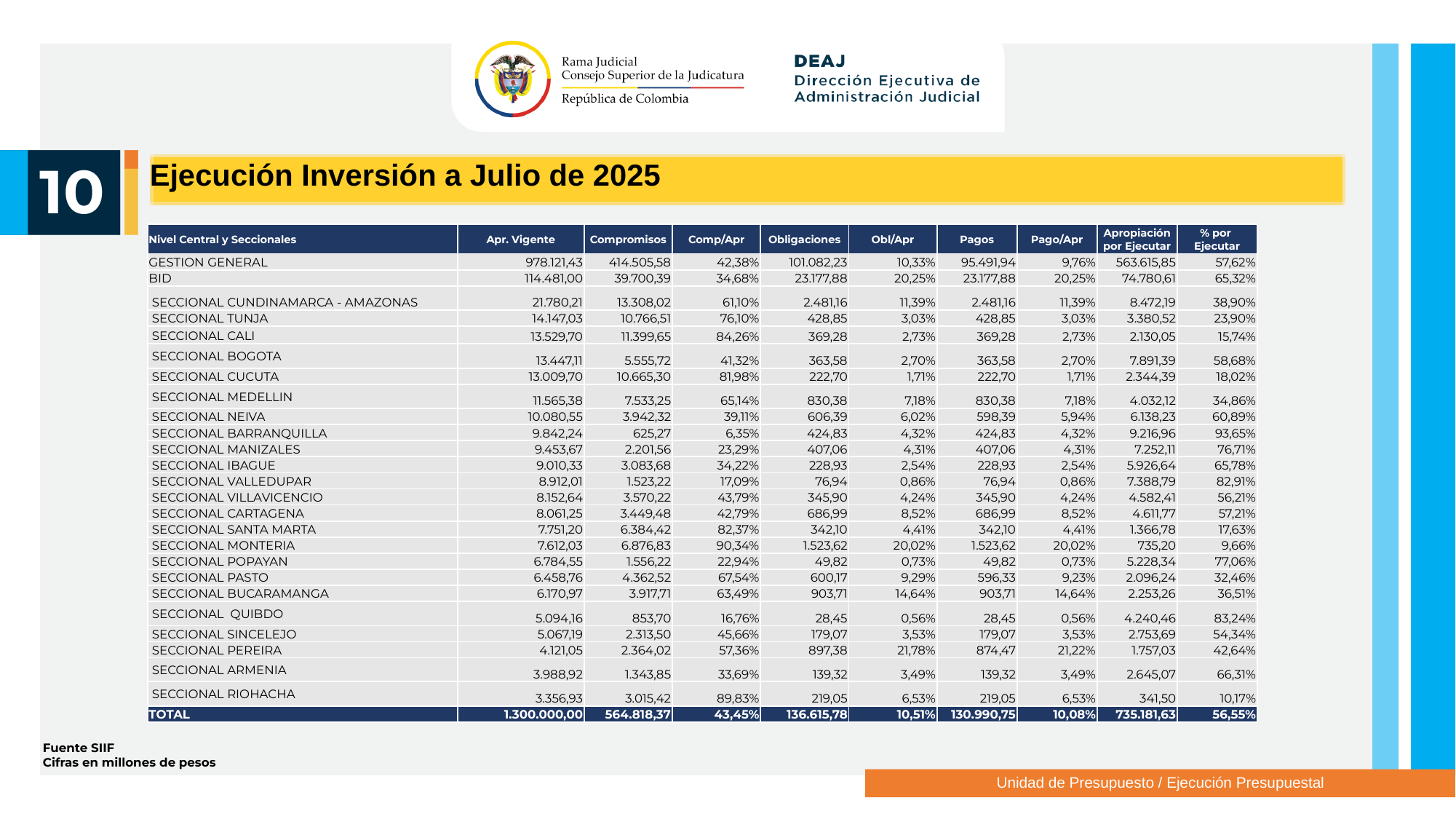

10
Ejecución Inversión a Julio de 2025
| Nivel Central y Seccionales | Apr. Vigente | Compromisos | Comp/Apr | Obligaciones | Obl/Apr | Pagos | Pago/Apr | Apropiación por Ejecutar | % por Ejecutar |
| --- | --- | --- | --- | --- | --- | --- | --- | --- | --- |
| GESTION GENERAL | 978.121,43 | 414.505,58 | 42,38% | 101.082,23 | 10,33% | 95.491,94 | 9,76% | 563.615,85 | 57,62% |
| BID | 114.481,00 | 39.700,39 | 34,68% | 23.177,88 | 20,25% | 23.177,88 | 20,25% | 74.780,61 | 65,32% |
| SECCIONAL CUNDINAMARCA - AMAZONAS | 21.780,21 | 13.308,02 | 61,10% | 2.481,16 | 11,39% | 2.481,16 | 11,39% | 8.472,19 | 38,90% |
| SECCIONAL TUNJA | 14.147,03 | 10.766,51 | 76,10% | 428,85 | 3,03% | 428,85 | 3,03% | 3.380,52 | 23,90% |
| SECCIONAL CALI | 13.529,70 | 11.399,65 | 84,26% | 369,28 | 2,73% | 369,28 | 2,73% | 2.130,05 | 15,74% |
| SECCIONAL BOGOTA | 13.447,11 | 5.555,72 | 41,32% | 363,58 | 2,70% | 363,58 | 2,70% | 7.891,39 | 58,68% |
| SECCIONAL CUCUTA | 13.009,70 | 10.665,30 | 81,98% | 222,70 | 1,71% | 222,70 | 1,71% | 2.344,39 | 18,02% |
| SECCIONAL MEDELLIN | 11.565,38 | 7.533,25 | 65,14% | 830,38 | 7,18% | 830,38 | 7,18% | 4.032,12 | 34,86% |
| SECCIONAL NEIVA | 10.080,55 | 3.942,32 | 39,11% | 606,39 | 6,02% | 598,39 | 5,94% | 6.138,23 | 60,89% |
| SECCIONAL BARRANQUILLA | 9.842,24 | 625,27 | 6,35% | 424,83 | 4,32% | 424,83 | 4,32% | 9.216,96 | 93,65% |
| SECCIONAL MANIZALES | 9.453,67 | 2.201,56 | 23,29% | 407,06 | 4,31% | 407,06 | 4,31% | 7.252,11 | 76,71% |
| SECCIONAL IBAGUE | 9.010,33 | 3.083,68 | 34,22% | 228,93 | 2,54% | 228,93 | 2,54% | 5.926,64 | 65,78% |
| SECCIONAL VALLEDUPAR | 8.912,01 | 1.523,22 | 17,09% | 76,94 | 0,86% | 76,94 | 0,86% | 7.388,79 | 82,91% |
| SECCIONAL VILLAVICENCIO | 8.152,64 | 3.570,22 | 43,79% | 345,90 | 4,24% | 345,90 | 4,24% | 4.582,41 | 56,21% |
| SECCIONAL CARTAGENA | 8.061,25 | 3.449,48 | 42,79% | 686,99 | 8,52% | 686,99 | 8,52% | 4.611,77 | 57,21% |
| SECCIONAL SANTA MARTA | 7.751,20 | 6.384,42 | 82,37% | 342,10 | 4,41% | 342,10 | 4,41% | 1.366,78 | 17,63% |
| SECCIONAL MONTERIA | 7.612,03 | 6.876,83 | 90,34% | 1.523,62 | 20,02% | 1.523,62 | 20,02% | 735,20 | 9,66% |
| SECCIONAL POPAYAN | 6.784,55 | 1.556,22 | 22,94% | 49,82 | 0,73% | 49,82 | 0,73% | 5.228,34 | 77,06% |
| SECCIONAL PASTO | 6.458,76 | 4.362,52 | 67,54% | 600,17 | 9,29% | 596,33 | 9,23% | 2.096,24 | 32,46% |
| SECCIONAL BUCARAMANGA | 6.170,97 | 3.917,71 | 63,49% | 903,71 | 14,64% | 903,71 | 14,64% | 2.253,26 | 36,51% |
| SECCIONAL QUIBDO | 5.094,16 | 853,70 | 16,76% | 28,45 | 0,56% | 28,45 | 0,56% | 4.240,46 | 83,24% |
| SECCIONAL SINCELEJO | 5.067,19 | 2.313,50 | 45,66% | 179,07 | 3,53% | 179,07 | 3,53% | 2.753,69 | 54,34% |
| SECCIONAL PEREIRA | 4.121,05 | 2.364,02 | 57,36% | 897,38 | 21,78% | 874,47 | 21,22% | 1.757,03 | 42,64% |
| SECCIONAL ARMENIA | 3.988,92 | 1.343,85 | 33,69% | 139,32 | 3,49% | 139,32 | 3,49% | 2.645,07 | 66,31% |
| SECCIONAL RIOHACHA | 3.356,93 | 3.015,42 | 89,83% | 219,05 | 6,53% | 219,05 | 6,53% | 341,50 | 10,17% |
| TOTAL | 1.300.000,00 | 564.818,37 | 43,45% | 136.615,78 | 10,51% | 130.990,75 | 10,08% | 735.181,63 | 56,55% |
Fuente SIIF
Cifras en millones de pesos

Unidad de Presupuesto / Ejecución Presupuestal